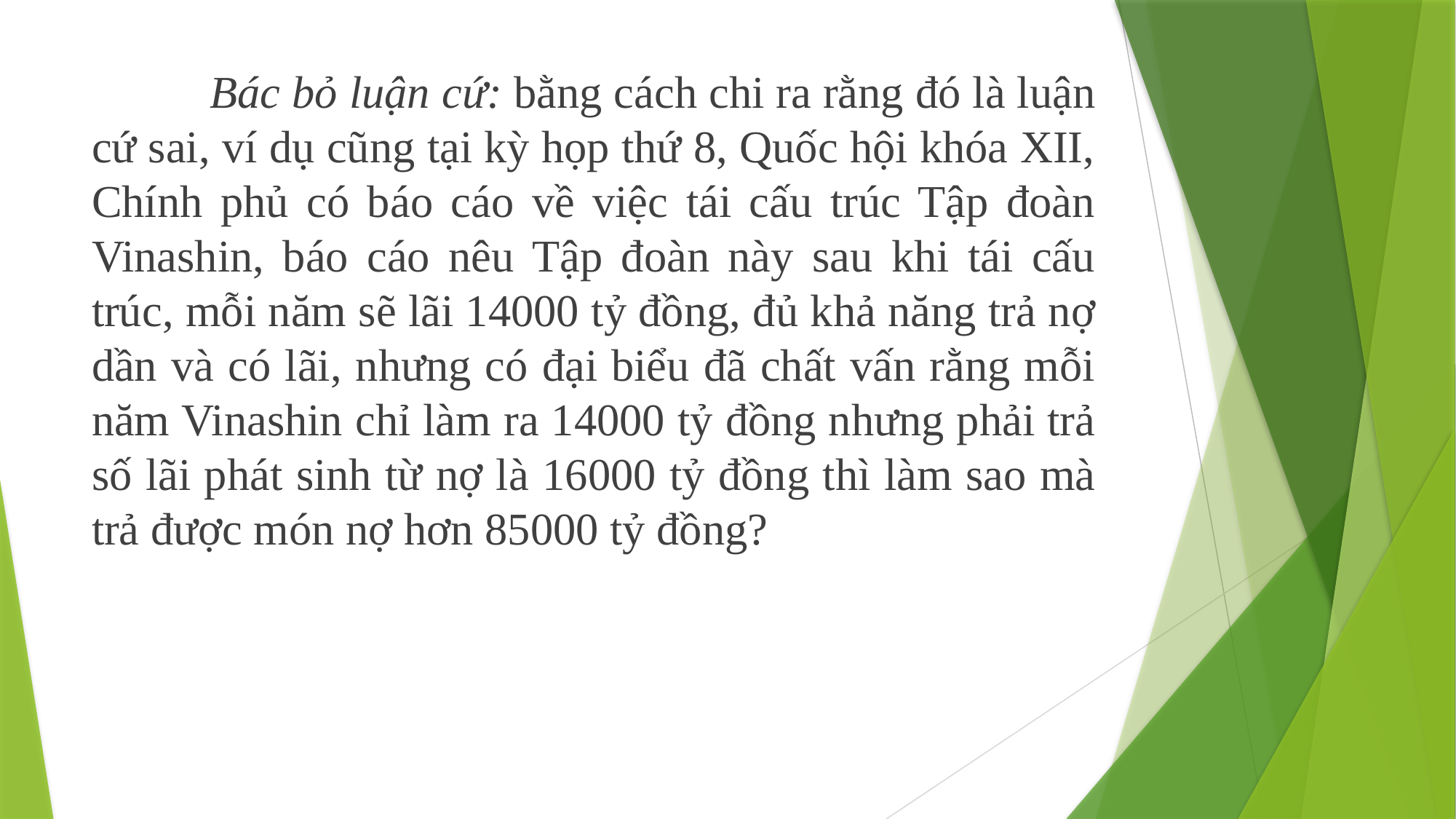

Bác bỏ luận cứ: bằng cách chi ra rằng đó là luận cứ sai, ví dụ cũng tại kỳ họp thứ 8, Quốc hội khóa XII, Chính phủ có báo cáo về việc tái cấu trúc Tập đoàn Vinashin, báo cáo nêu Tập đoàn này sau khi tái cấu trúc, mỗi năm sẽ lãi 14000 tỷ đồng, đủ khả năng trả nợ dần và có lãi, nhưng có đại biểu đã chất vấn rằng mỗi năm Vinashin chỉ làm ra 14000 tỷ đồng nhưng phải trả số lãi phát sinh từ nợ là 16000 tỷ đồng thì làm sao mà trả được món nợ hơn 85000 tỷ đồng?